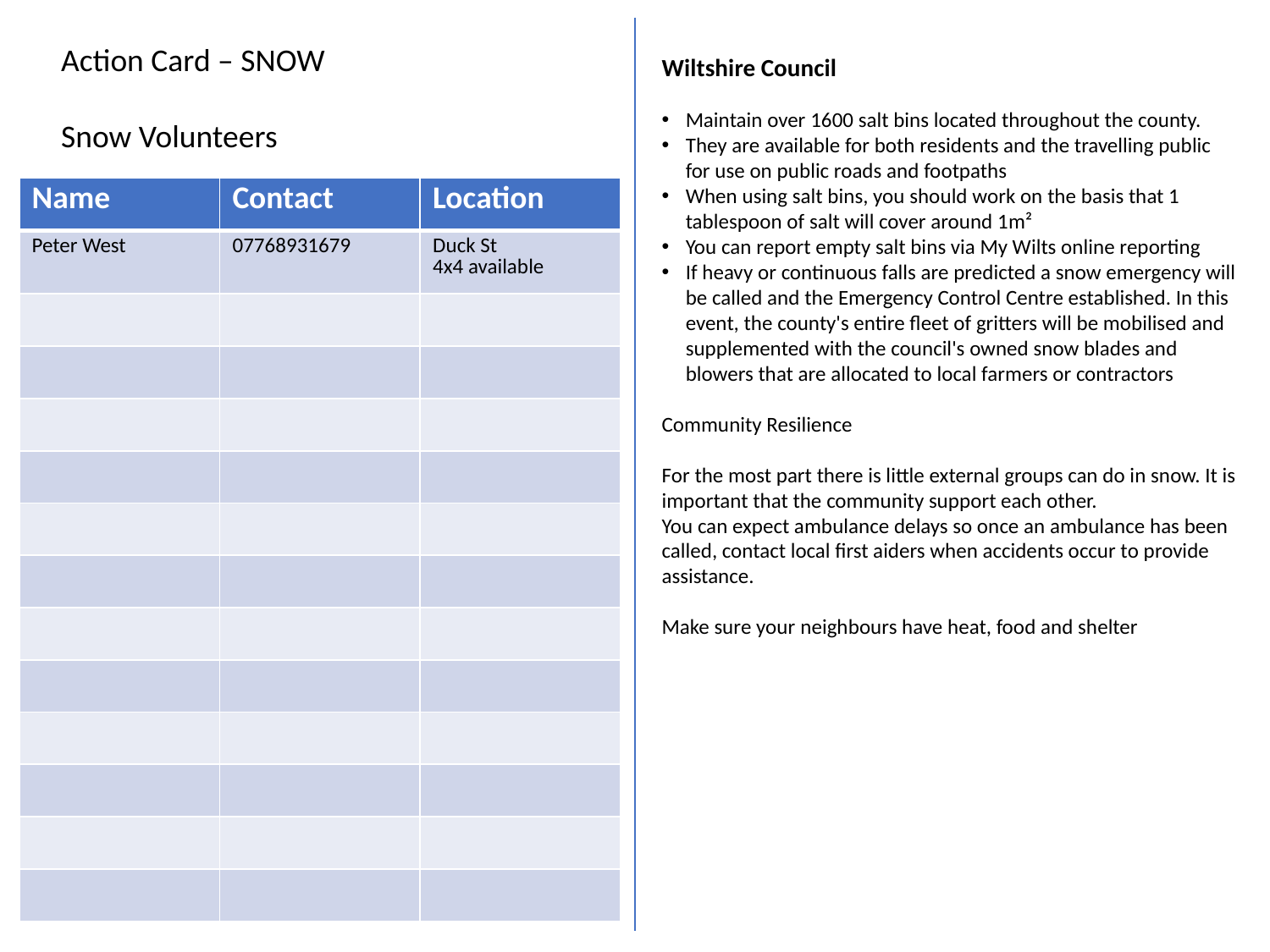

Action Card – SNOW

Snow Volunteers
Wiltshire Council

Maintain over 1600 salt bins located throughout the county.
They are available for both residents and the travelling public for use on public roads and footpaths
When using salt bins, you should work on the basis that 1 tablespoon of salt will cover around 1m²
You can report empty salt bins via My Wilts online reporting
If heavy or continuous falls are predicted a snow emergency will be called and the Emergency Control Centre established. In this event, the county's entire fleet of gritters will be mobilised and supplemented with the council's owned snow blades and blowers that are allocated to local farmers or contractors

Community Resilience

For the most part there is little external groups can do in snow. It is important that the community support each other.
You can expect ambulance delays so once an ambulance has been called, contact local first aiders when accidents occur to provide assistance.

Make sure your neighbours have heat, food and shelter
| Name | Contact | Location |
| --- | --- | --- |
| Peter West | 07768931679 | Duck St 4x4 available |
|  |  |  |
|  |  |  |
|  |  |  |
|  |  |  |
|  |  |  |
|  |  |  |
|  |  |  |
|  |  |  |
|  |  |  |
|  |  |  |
|  |  |  |
|  |  |  |